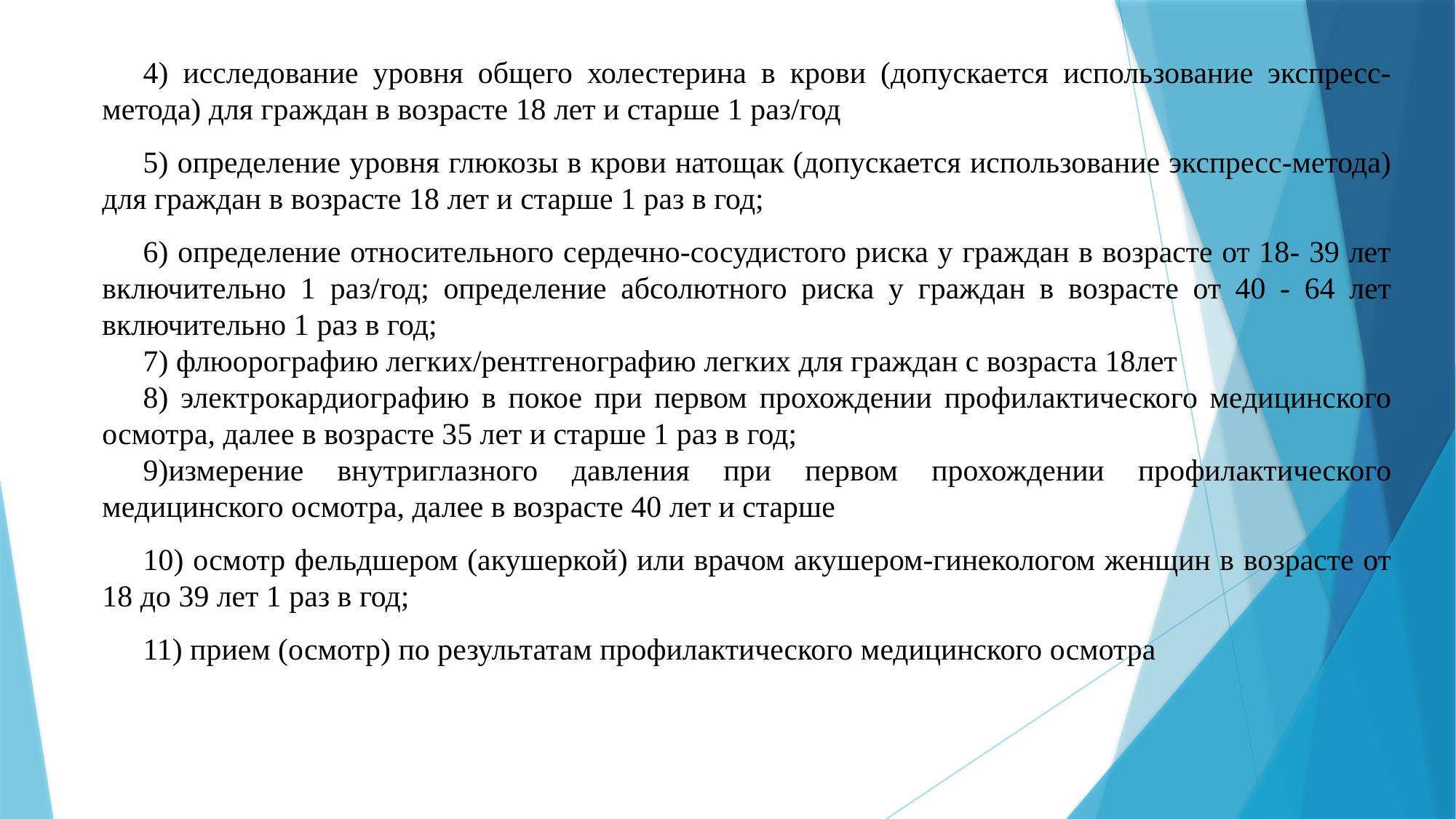

4) исследование уровня общего холестерина в крови (допускается использование экспресс-метода) для граждан в возрасте 18 лет и старше 1 раз/год
5) определение уровня глюкозы в крови натощак (допускается использование экспресс-метода) для граждан в возрасте 18 лет и старше 1 раз в год;
6) определение относительного сердечно-сосудистого риска у граждан в возрасте от 18- 39 лет включительно 1 раз/год; определение абсолютного риска у граждан в возрасте от 40 - 64 лет включительно 1 раз в год;
7) флюорографию легких/рентгенографию легких для граждан с возраста 18лет
8) электрокардиографию в покое при первом прохождении профилактического медицинского осмотра, далее в возрасте 35 лет и старше 1 раз в год;
9)измерение внутриглазного давления при первом прохождении профилактического медицинского осмотра, далее в возрасте 40 лет и старше
10) осмотр фельдшером (акушеркой) или врачом акушером-гинекологом женщин в возрасте от 18 до 39 лет 1 раз в год;
11) прием (осмотр) по результатам профилактического медицинского осмотра